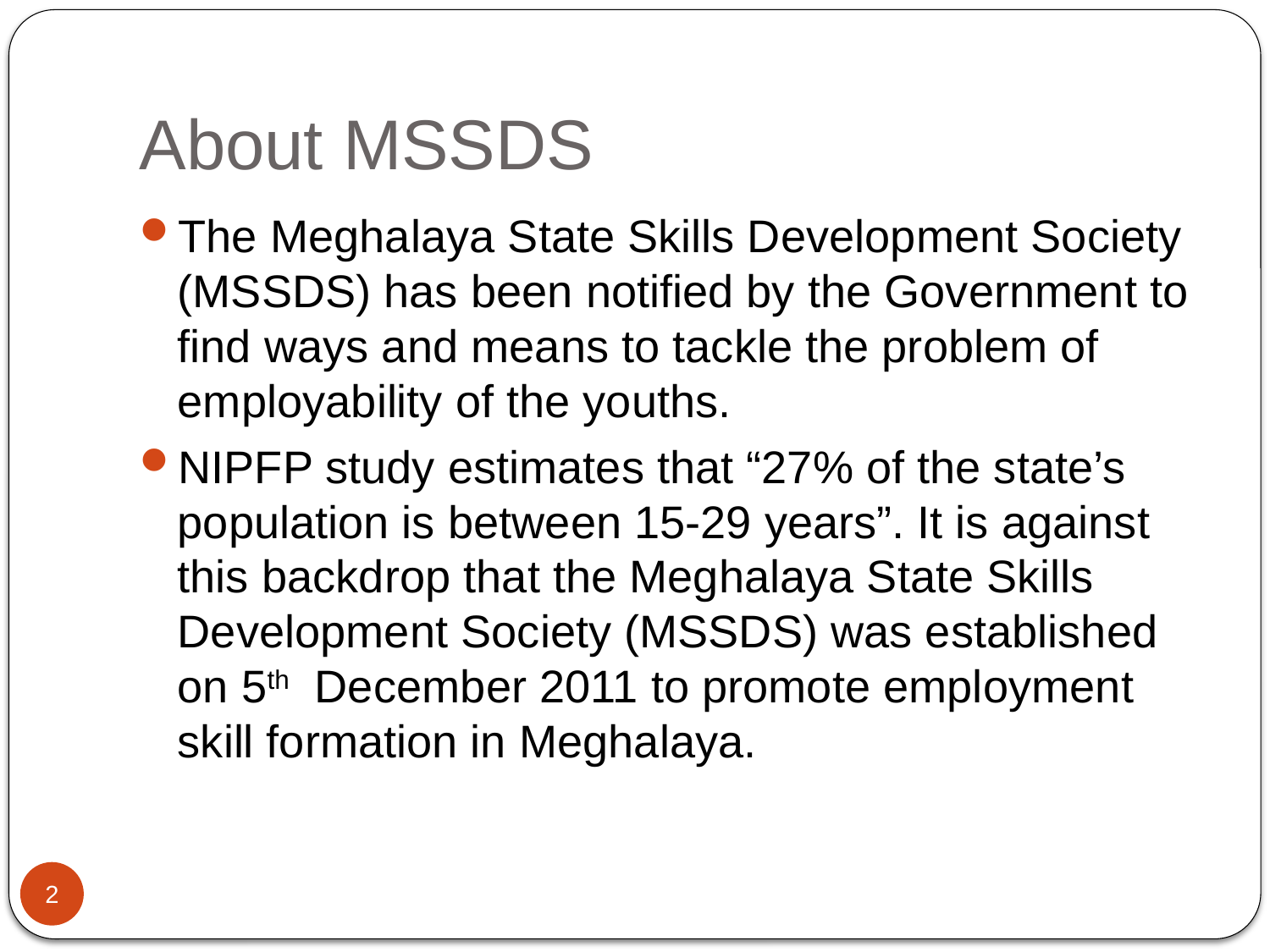

# About MSSDS
The Meghalaya State Skills Development Society (MSSDS) has been notified by the Government to find ways and means to tackle the problem of employability of the youths.
NIPFP study estimates that “27% of the state’s population is between 15-29 years”. It is against this backdrop that the Meghalaya State Skills Development Society (MSSDS) was established on 5th  December 2011 to promote employment skill formation in Meghalaya.
2